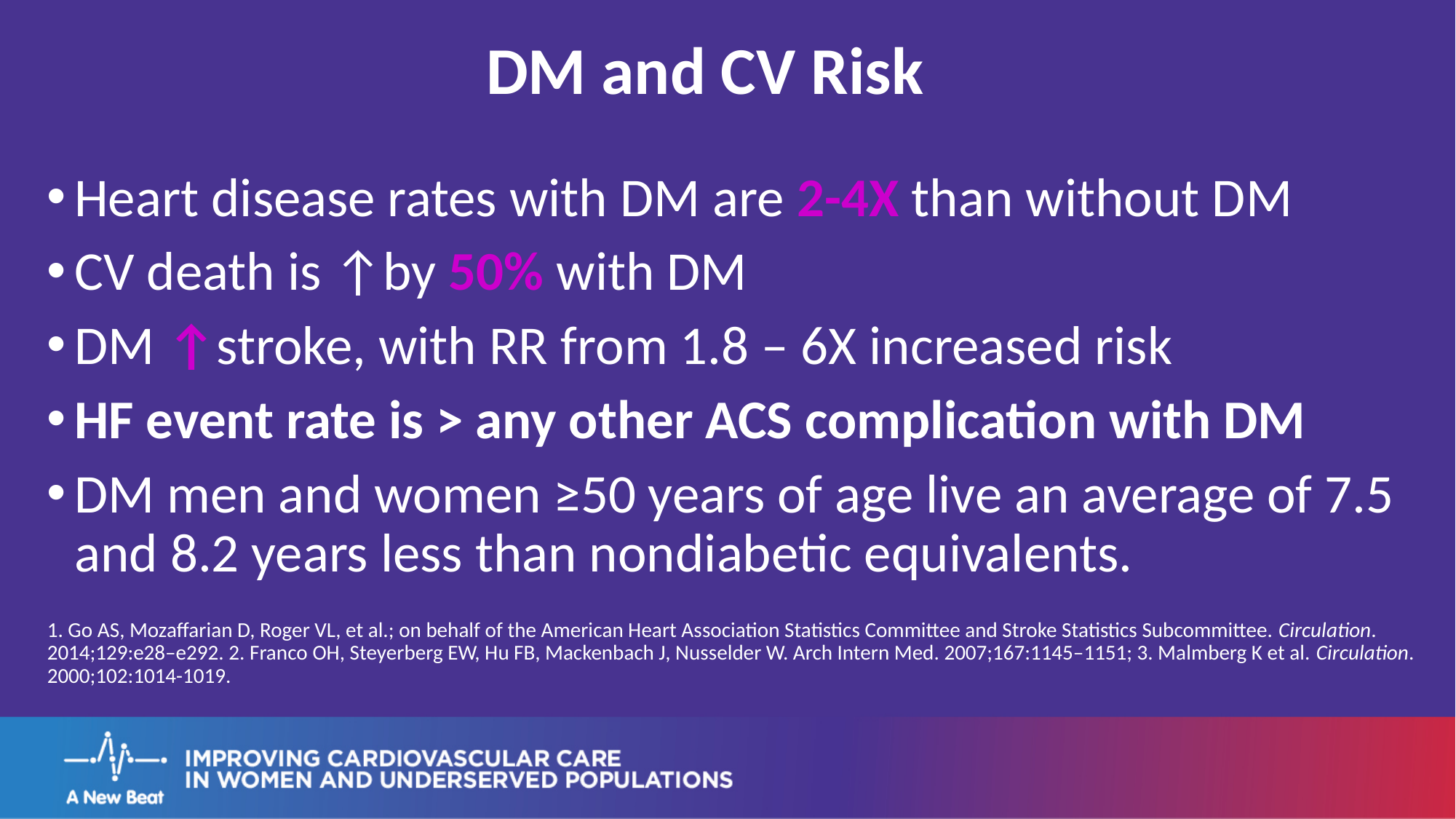

DM and CV Risk
Heart disease rates with DM are 2-4X than without DM
CV death is ↑by 50% with DM
DM ↑stroke, with RR from 1.8 – 6X increased risk
HF event rate is > any other ACS complication with DM
DM men and women ≥50 years of age live an average of 7.5 and 8.2 years less than nondiabetic equivalents.
1. Go AS, Mozaffarian D, Roger VL, et al.; on behalf of the American Heart Association Statistics Committee and Stroke Statistics Subcommittee. Circulation. 2014;129:e28–e292. 2. Franco OH, Steyerberg EW, Hu FB, Mackenbach J, Nusselder W. Arch Intern Med. 2007;167:1145–1151; 3. Malmberg K et al. Circulation. 2000;102:1014-1019.